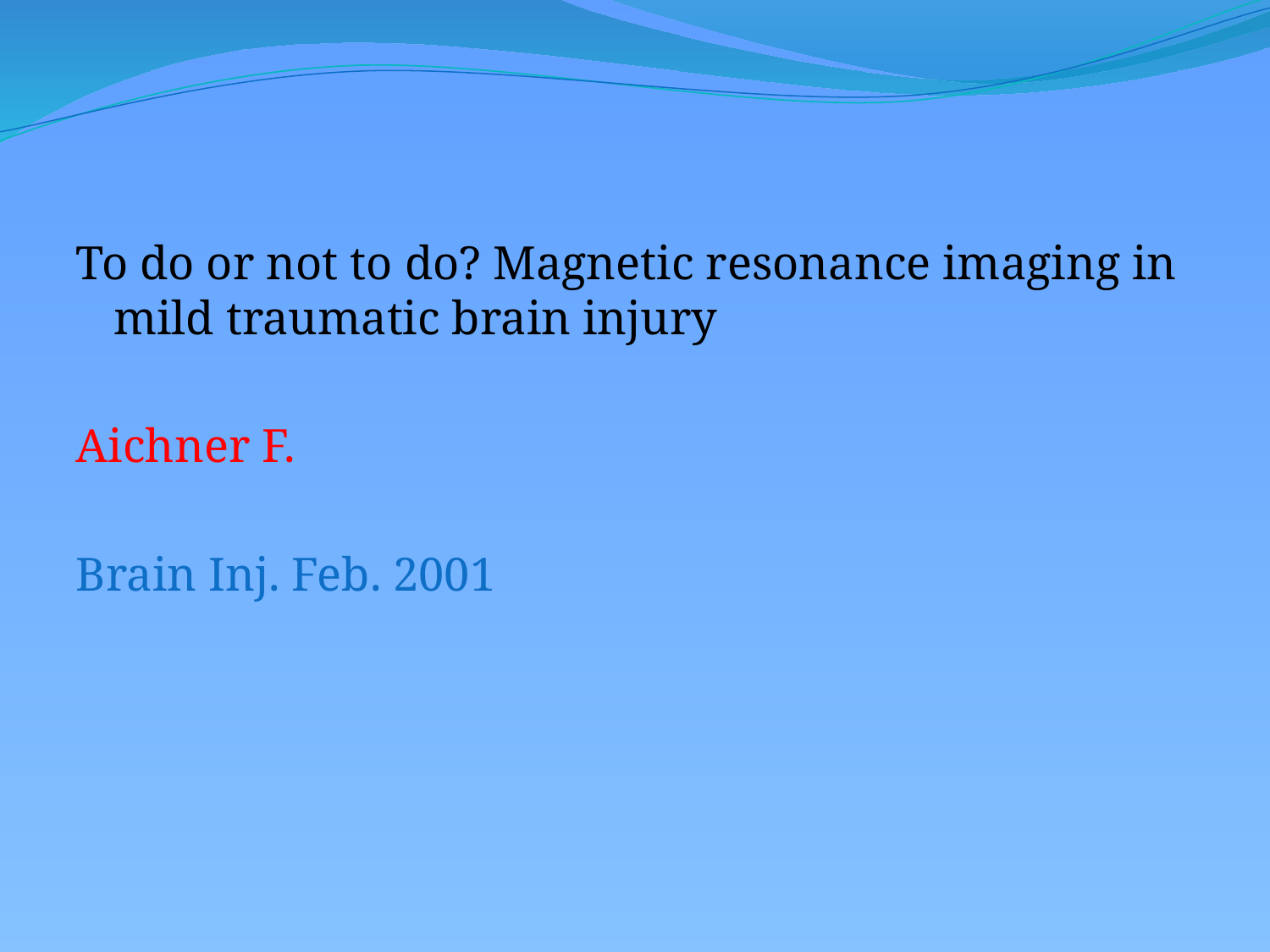

#

To do or not to do? Magnetic resonance imaging in mild traumatic brain injury

Aichner F.

Brain Inj. Feb. 2001